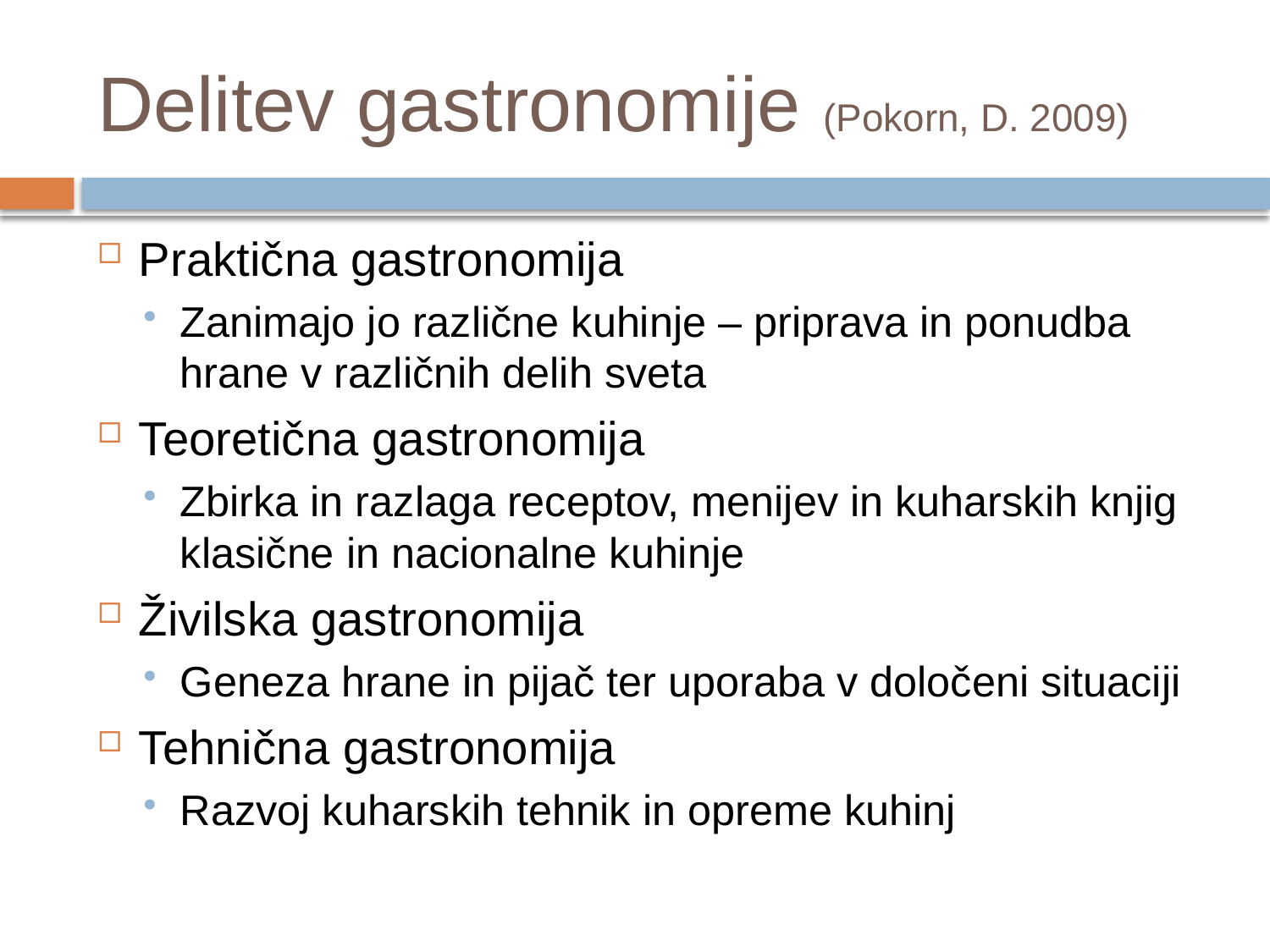

# Delitev gastronomije (Pokorn, D. 2009)
Praktična gastronomija
Zanimajo jo različne kuhinje – priprava in ponudba hrane v različnih delih sveta
Teoretična gastronomija
Zbirka in razlaga receptov, menijev in kuharskih knjig klasične in nacionalne kuhinje
Živilska gastronomija
Geneza hrane in pijač ter uporaba v določeni situaciji
Tehnična gastronomija
Razvoj kuharskih tehnik in opreme kuhinj